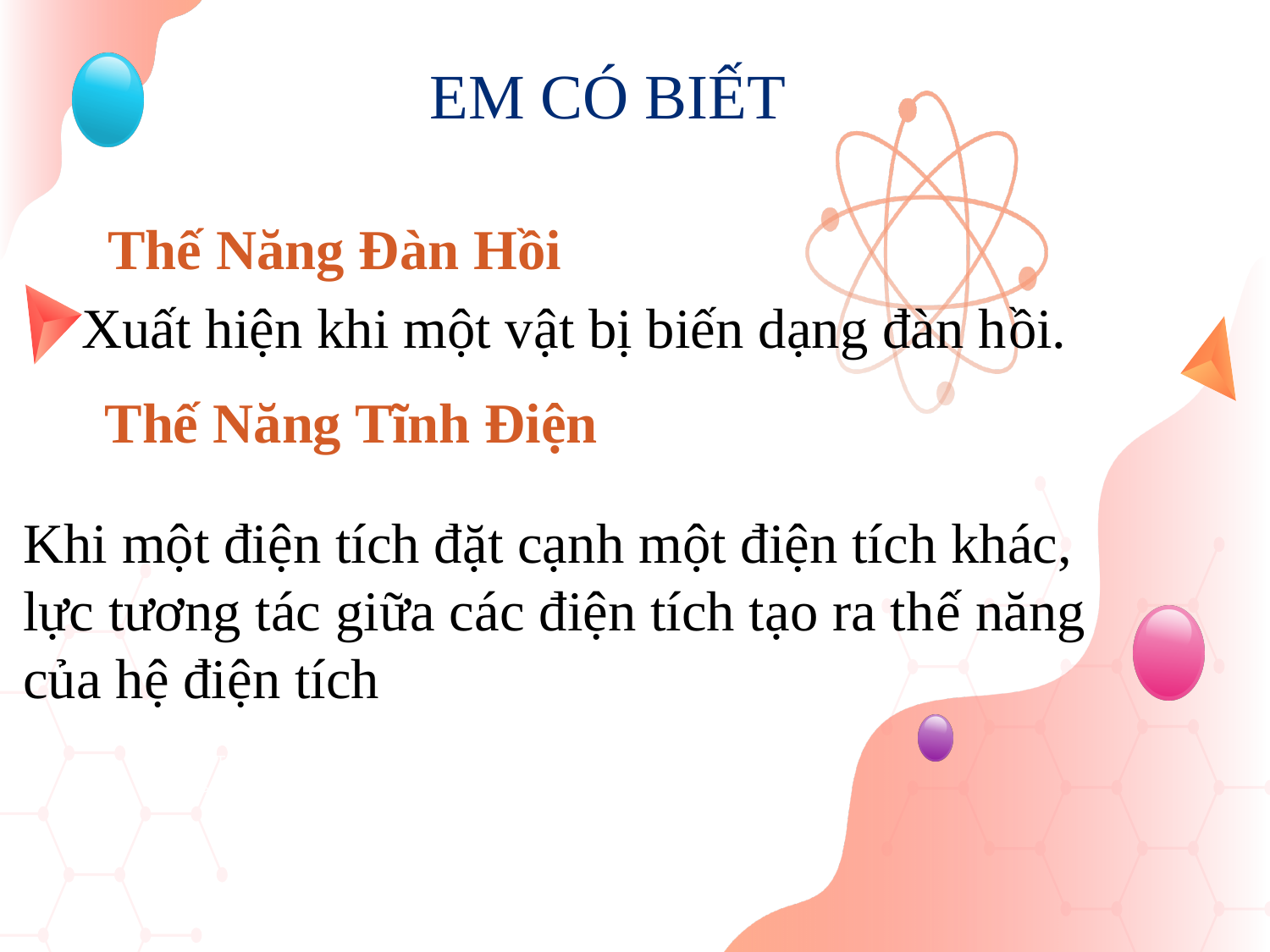

EM CÓ BIẾT
Thế Năng Đàn Hồi
Xuất hiện khi một vật bị biến dạng đàn hồi.
Thế Năng Tĩnh Điện
Khi một điện tích đặt cạnh một điện tích khác, lực tương tác giữa các điện tích tạo ra thế năng của hệ điện tích